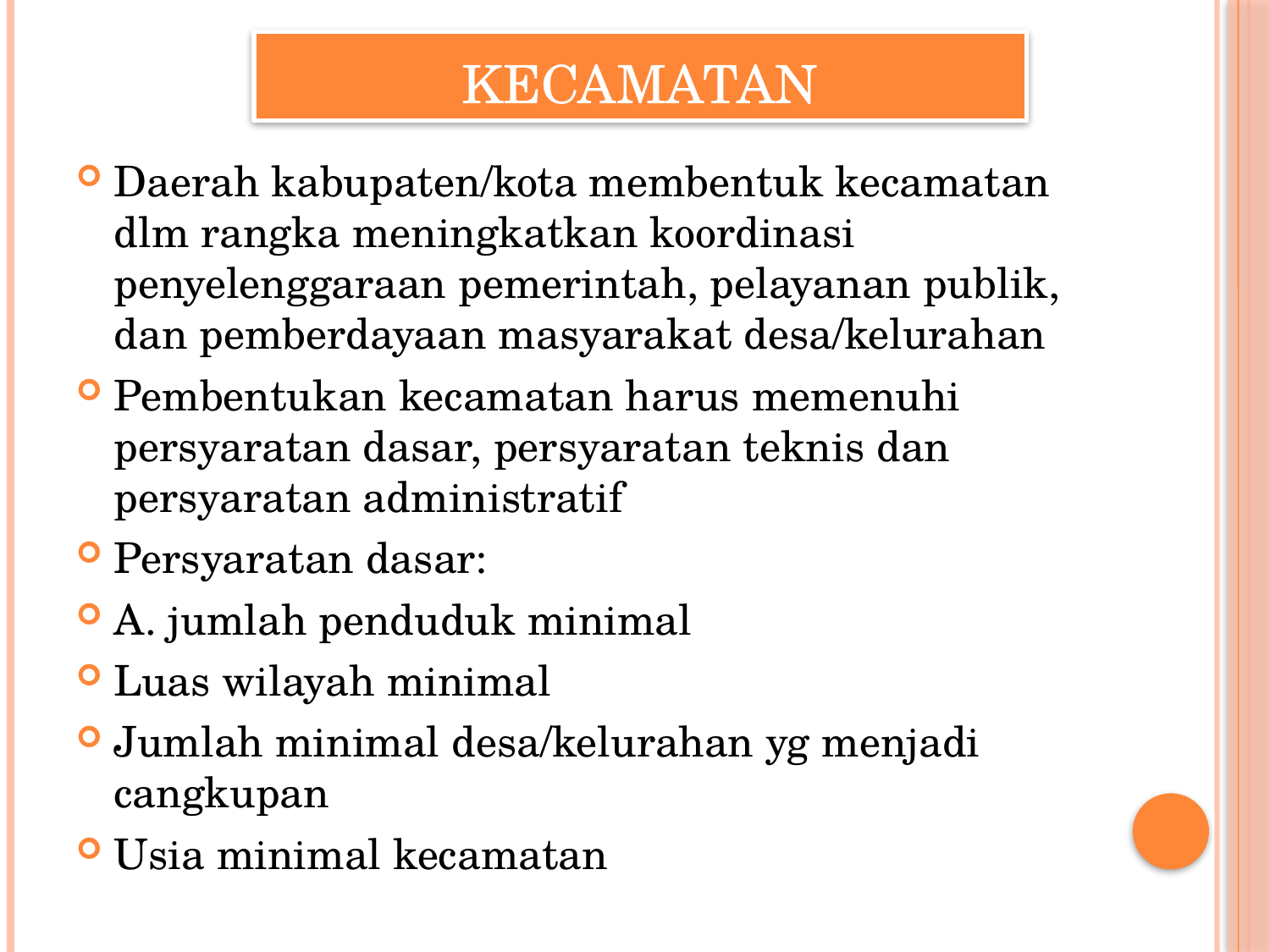

# KECAMATAN
Daerah kabupaten/kota membentuk kecamatan dlm rangka meningkatkan koordinasi penyelenggaraan pemerintah, pelayanan publik, dan pemberdayaan masyarakat desa/kelurahan
Pembentukan kecamatan harus memenuhi persyaratan dasar, persyaratan teknis dan persyaratan administratif
Persyaratan dasar:
A. jumlah penduduk minimal
Luas wilayah minimal
Jumlah minimal desa/kelurahan yg menjadi cangkupan
Usia minimal kecamatan